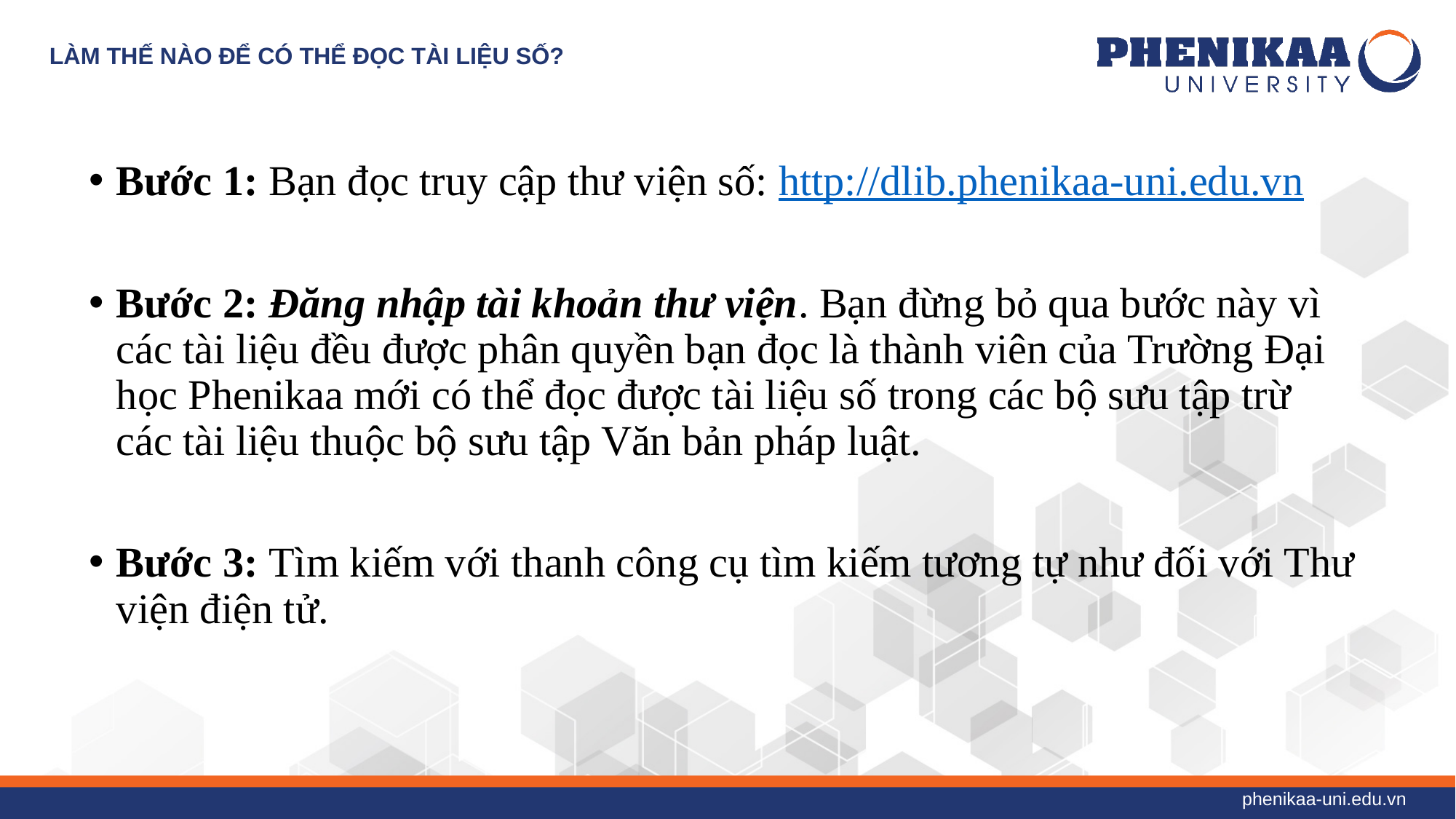

# LÀM THẾ NÀO ĐỂ CÓ THỂ ĐỌC TÀI LIỆU SỐ?

Bước 1: Bạn đọc truy cập thư viện số: http://dlib.phenikaa-uni.edu.vn

Bước 2: Đăng nhập tài khoản thư viện. Bạn đừng bỏ qua bước này vì các tài liệu đều được phân quyền bạn đọc là thành viên của Trường Đại học Phenikaa mới có thể đọc được tài liệu số trong các bộ sưu tập trừ các tài liệu thuộc bộ sưu tập Văn bản pháp luật.

Bước 3: Tìm kiếm với thanh công cụ tìm kiếm tương tự như đối với Thư viện điện tử.